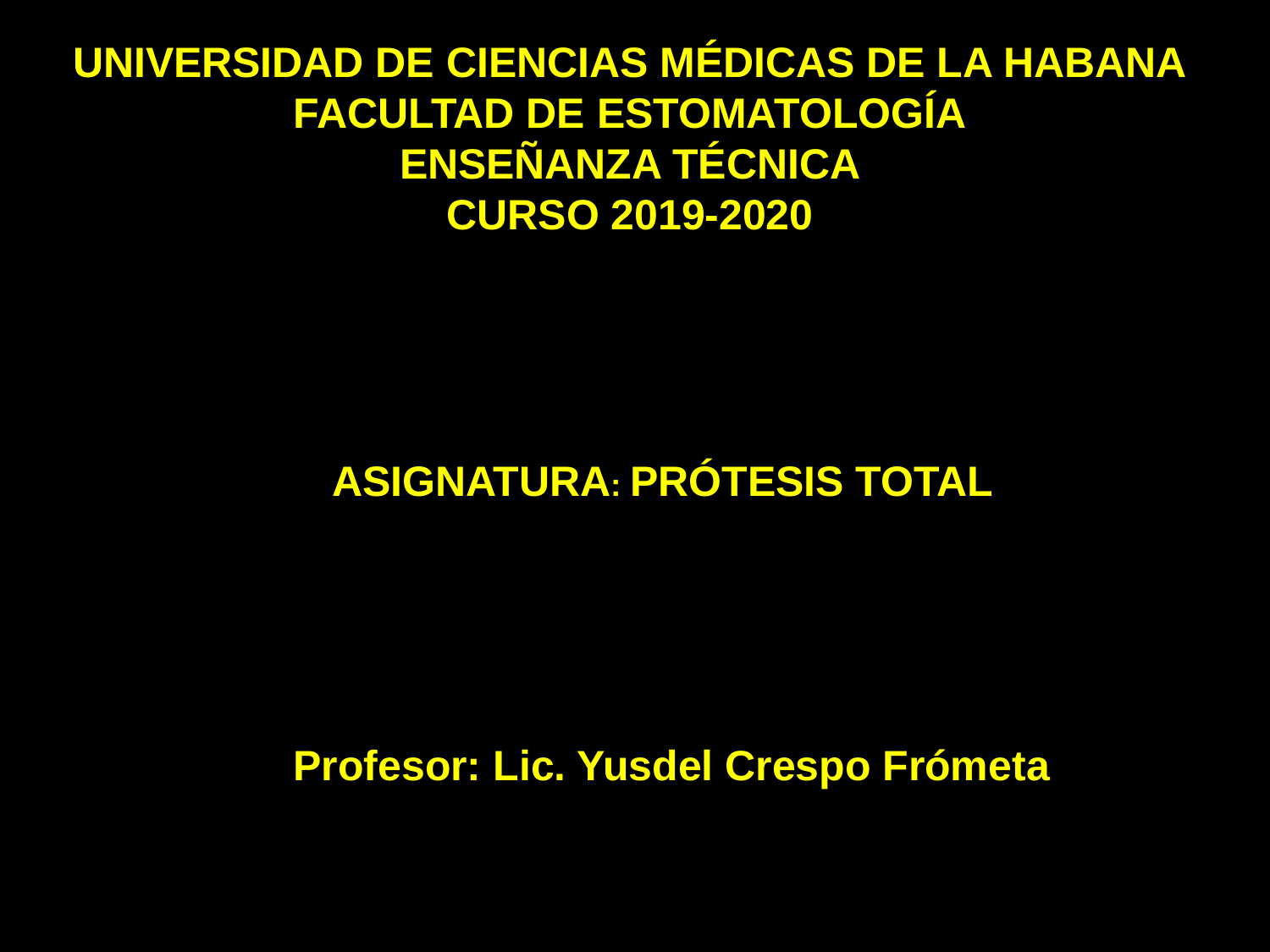

UNIVERSIDAD DE CIENCIAS MÉDICAS DE LA HABANA
FACULTAD DE ESTOMATOLOGÍA
ENSEÑANZA TÉCNICA
CURSO 2019-2020

                        ASIGNATURA: PRÓTESIS TOTAL
Profesor: Lic. Yusdel Crespo Frómeta